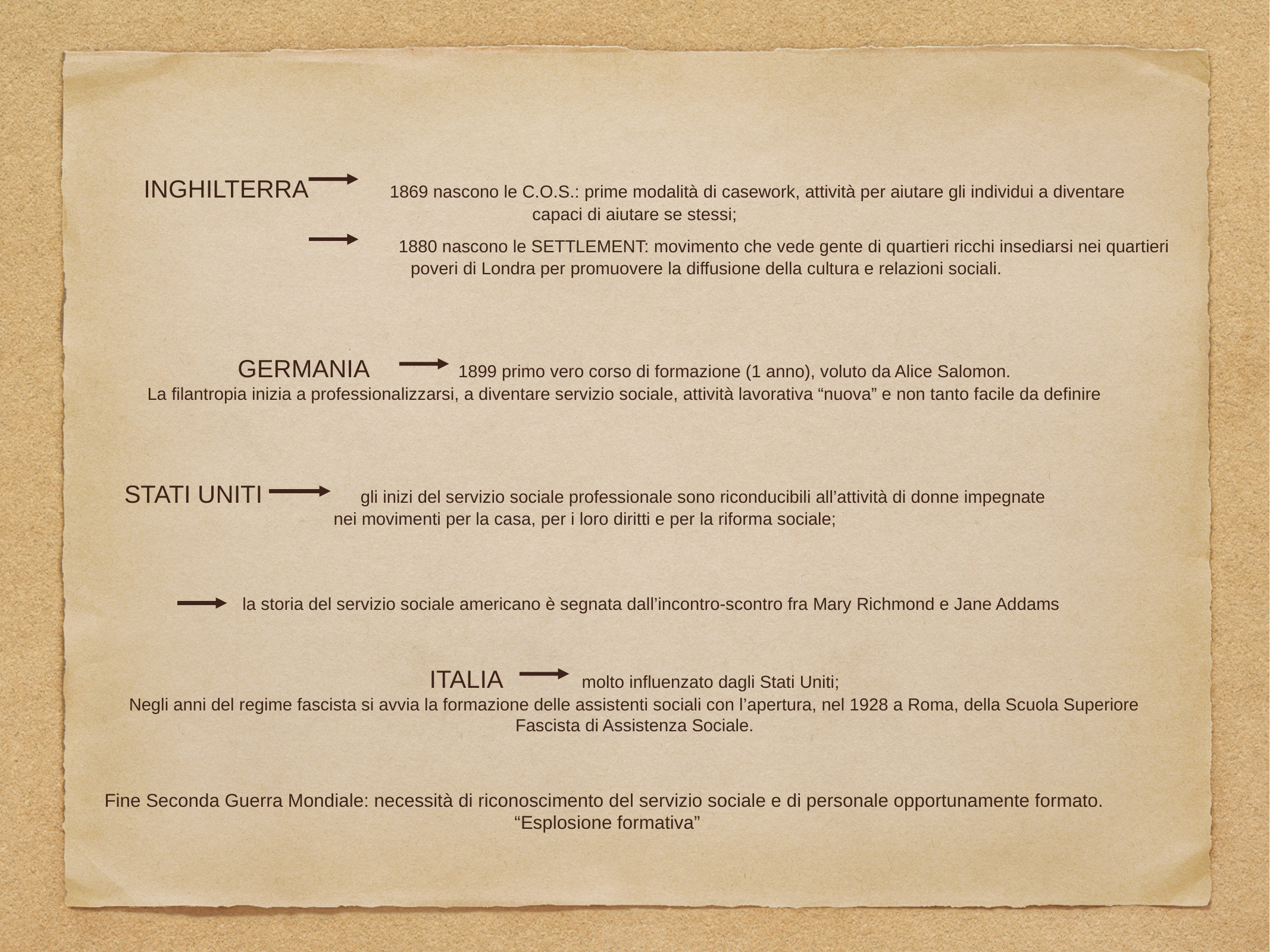

# INGHILTERRA            1869 nascono le C.O.S.: prime modalità di casework, attività per aiutare gli individui a diventare capaci di aiutare se stessi;

                      1880 nascono le SETTLEMENT: movimento che vede gente di quartieri ricchi insediarsi nei quartieri poveri di Londra per promuovere la diffusione della cultura e relazioni sociali.

GERMANIA                  1899 primo vero corso di formazione (1 anno), voluto da Alice Salomon.
La filantropia inizia a professionalizzarsi, a diventare servizio sociale, attività lavorativa “nuova” e non tanto facile da definire

STATI UNITI                    gli inizi del servizio sociale professionale sono riconducibili all’attività di donne impegnate nei movimenti per la casa, per i loro diritti e per la riforma sociale;

                  la storia del servizio sociale americano è segnata dall’incontro-scontro fra Mary Richmond e Jane Addams

ITALIA                molto influenzato dagli Stati Uniti;
Negli anni del regime fascista si avvia la formazione delle assistenti sociali con l’apertura, nel 1928 a Roma, della Scuola Superiore Fascista di Assistenza Sociale.

Fine Seconda Guerra Mondiale: necessità di riconoscimento del servizio sociale e di personale opportunamente formato.
“Esplosione formativa”